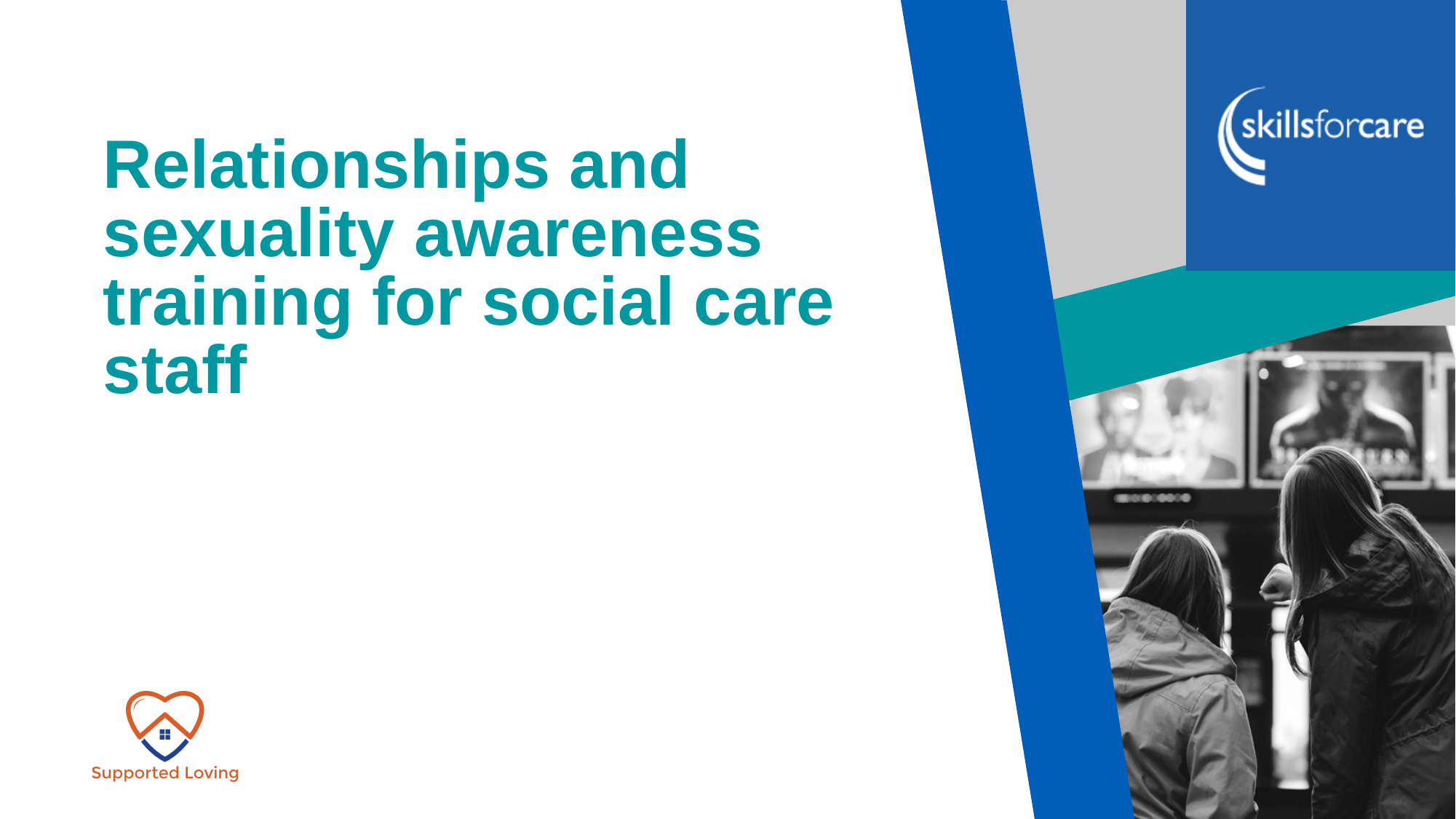

# Relationships and sexuality awareness training for social care staff